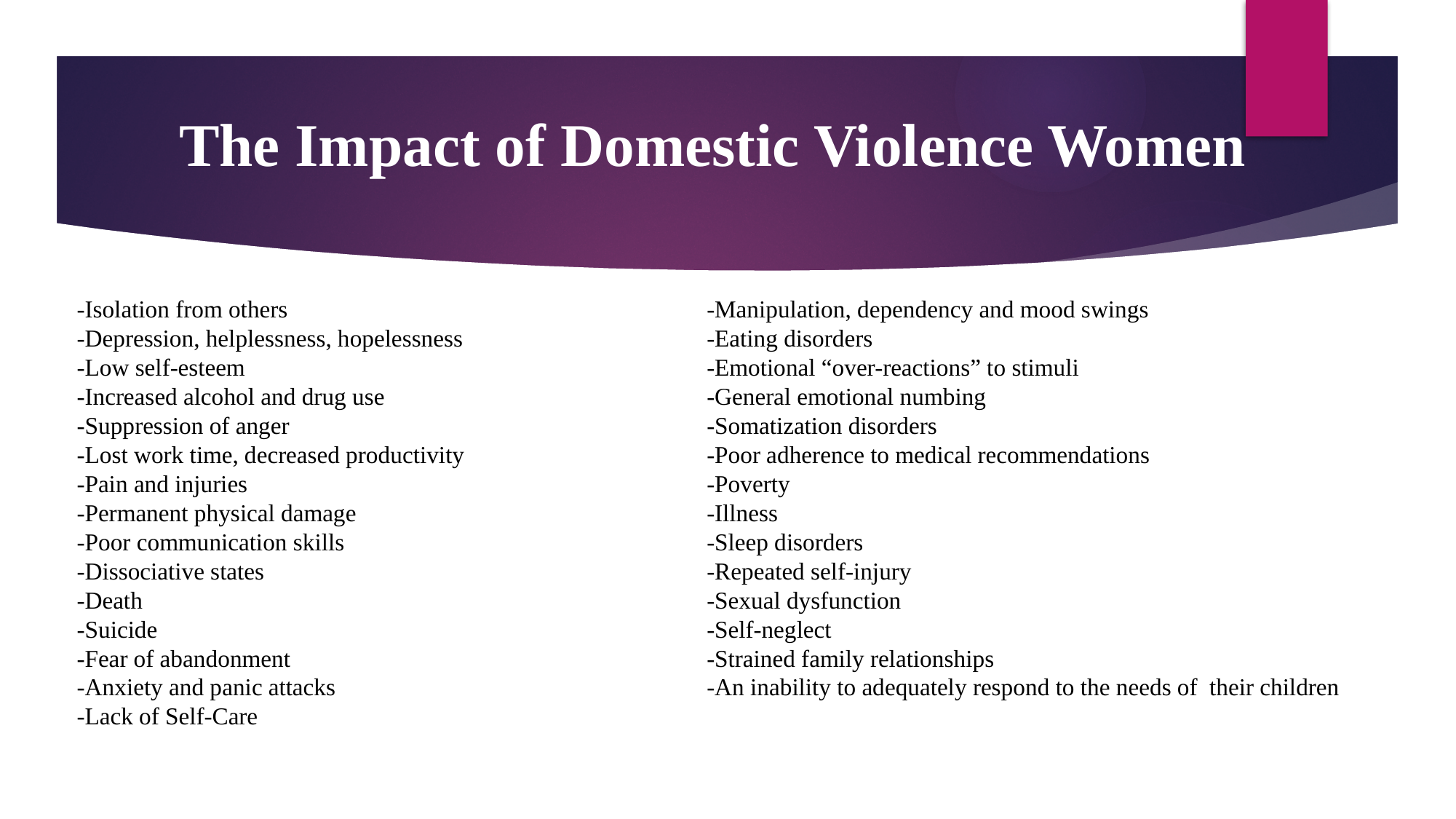

The Impact of Domestic Violence Women

-Isolation from others
-Depression, helplessness, hopelessness
-Low self-esteem
-Increased alcohol and drug use
-Suppression of anger
-Lost work time, decreased productivity
-Pain and injuries
-Permanent physical damage
-Poor communication skills
-Dissociative states
-Death
-Suicide
-Fear of abandonment
-Anxiety and panic attacks
-Lack of Self-Care

-Manipulation, dependency and mood swings
-Eating disorders
-Emotional “over-reactions” to stimuli
-General emotional numbing
-Somatization disorders
-Poor adherence to medical recommendations
-Poverty
-Illness
-Sleep disorders
-Repeated self-injury
-Sexual dysfunction
-Self-neglect
-Strained family relationships
-An inability to adequately respond to the needs of  their children